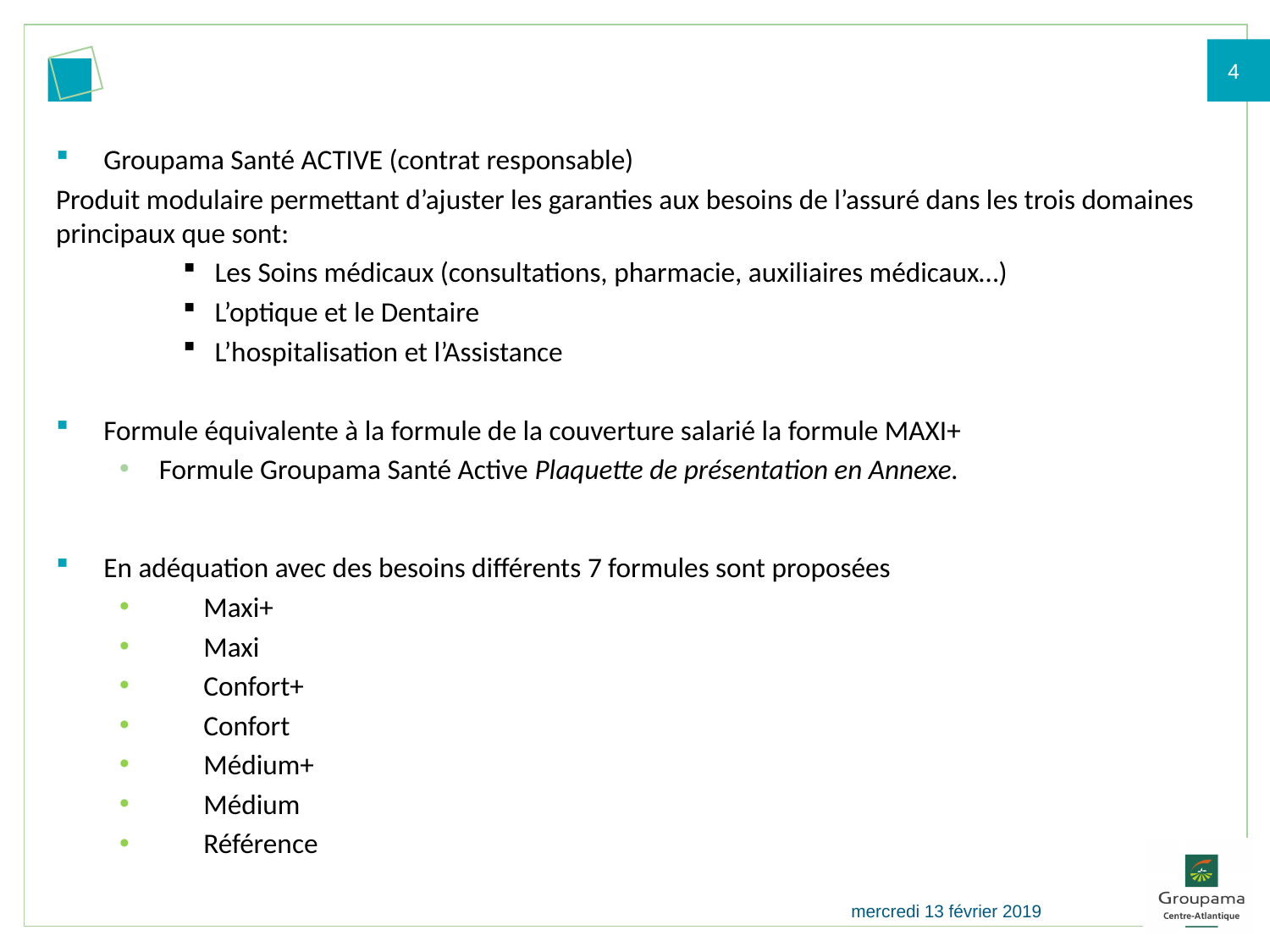

Groupama Santé ACTIVE (contrat responsable)
Produit modulaire permettant d’ajuster les garanties aux besoins de l’assuré dans les trois domaines  principaux que sont:
Les Soins médicaux (consultations, pharmacie, auxiliaires médicaux…)
L’optique et le Dentaire
L’hospitalisation et l’Assistance

Formule équivalente à la formule de la couverture salarié la formule MAXI+
Formule Groupama Santé Active Plaquette de présentation en Annexe.

En adéquation avec des besoins différents 7 formules sont proposées
       Maxi+
       Maxi
       Confort+
       Confort
       Médium+
       Médium
       Référence

mercredi 13 février 2019